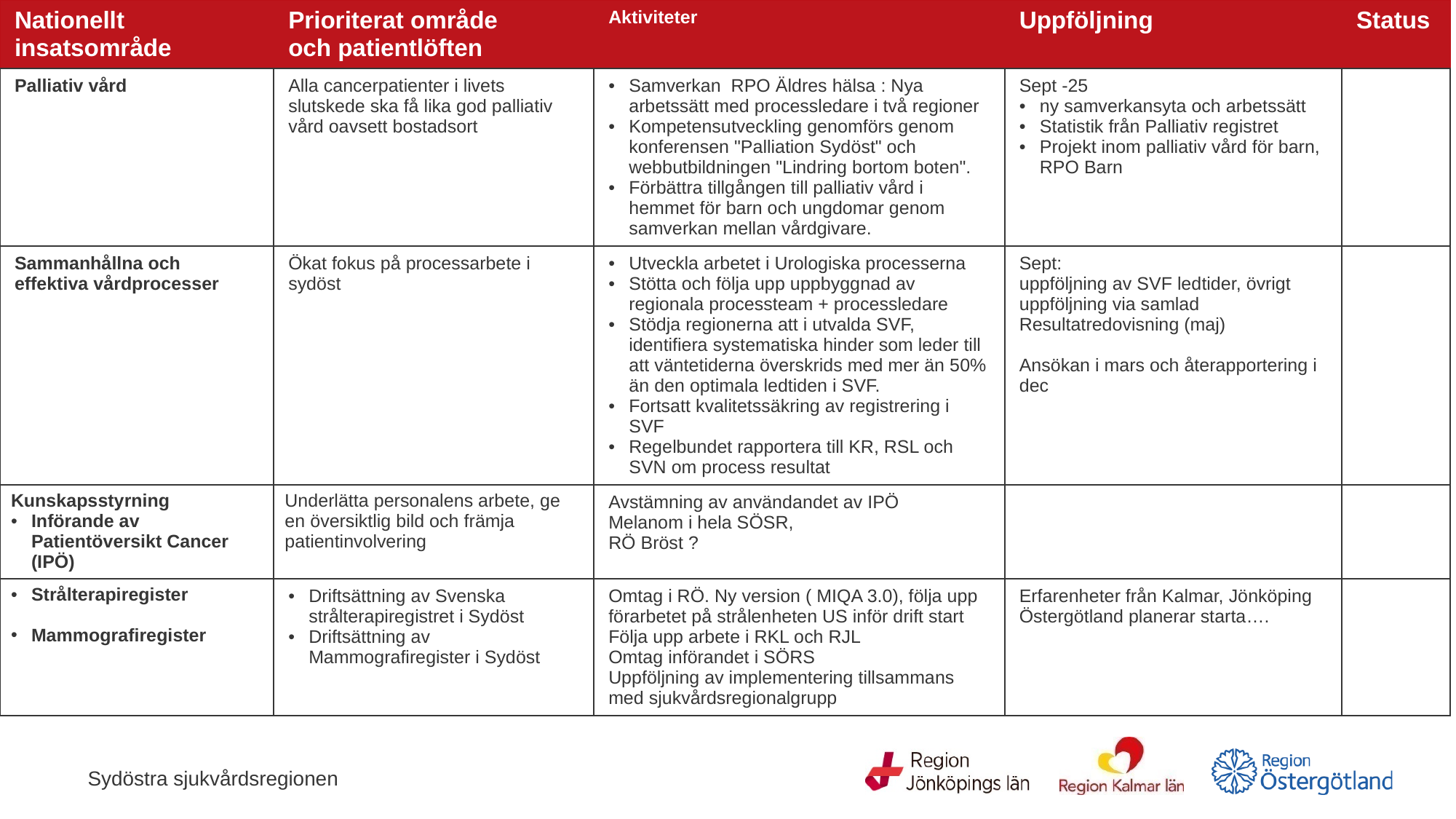

| Nationellt insatsområde | Prioriterat område och patientlöften | Aktiviteter | Uppföljning | Status |
| --- | --- | --- | --- | --- |
| Palliativ vård | Alla cancerpatienter i livets slutskede ska få lika god palliativ vård oavsett bostadsort | Samverkan RPO Äldres hälsa : Nya arbetssätt med processledare i två regioner Kompetensutveckling genomförs genom konferensen "Palliation Sydöst" och webbutbildningen "Lindring bortom boten". Förbättra tillgången till palliativ vård i hemmet för barn och ungdomar genom samverkan mellan vårdgivare. | Sept -25 ny samverkansyta och arbetssätt Statistik från Palliativ registret Projekt inom palliativ vård för barn, RPO Barn |  |
| Sammanhållna och effektiva vårdprocesser | Ökat fokus på processarbete i sydöst | Utveckla arbetet i Urologiska processerna Stötta och följa upp uppbyggnad av regionala processteam + processledare Stödja regionerna att i utvalda SVF, identifiera systematiska hinder som leder till att väntetiderna överskrids med mer än 50% än den optimala ledtiden i SVF.  Fortsatt kvalitetssäkring av registrering i SVF Regelbundet rapportera till KR, RSL och SVN om process resultat | Sept: uppföljning av SVF ledtider, övrigt uppföljning via samlad Resultatredovisning (maj) Ansökan i mars och återapportering i dec |  |
| Kunskapsstyrning Införande av Patientöversikt Cancer (IPÖ) | Underlätta personalens arbete, ge en översiktlig bild och främja patientinvolvering | Avstämning av användandet av IPÖ Melanom i hela SÖSR, RÖ Bröst ? |  |  |
| Strålterapiregister Mammografiregister | Driftsättning av Svenska strålterapiregistret i Sydöst Driftsättning av Mammografiregister i Sydöst | Omtag i RÖ. Ny version ( MIQA 3.0), följa upp förarbetet på strålenheten US inför drift start Följa upp arbete i RKL och RJL Omtag införandet i SÖRS Uppföljning av implementering tillsammans med sjukvårdsregionalgrupp | Erfarenheter från Kalmar, Jönköping Östergötland planerar starta…. |  |